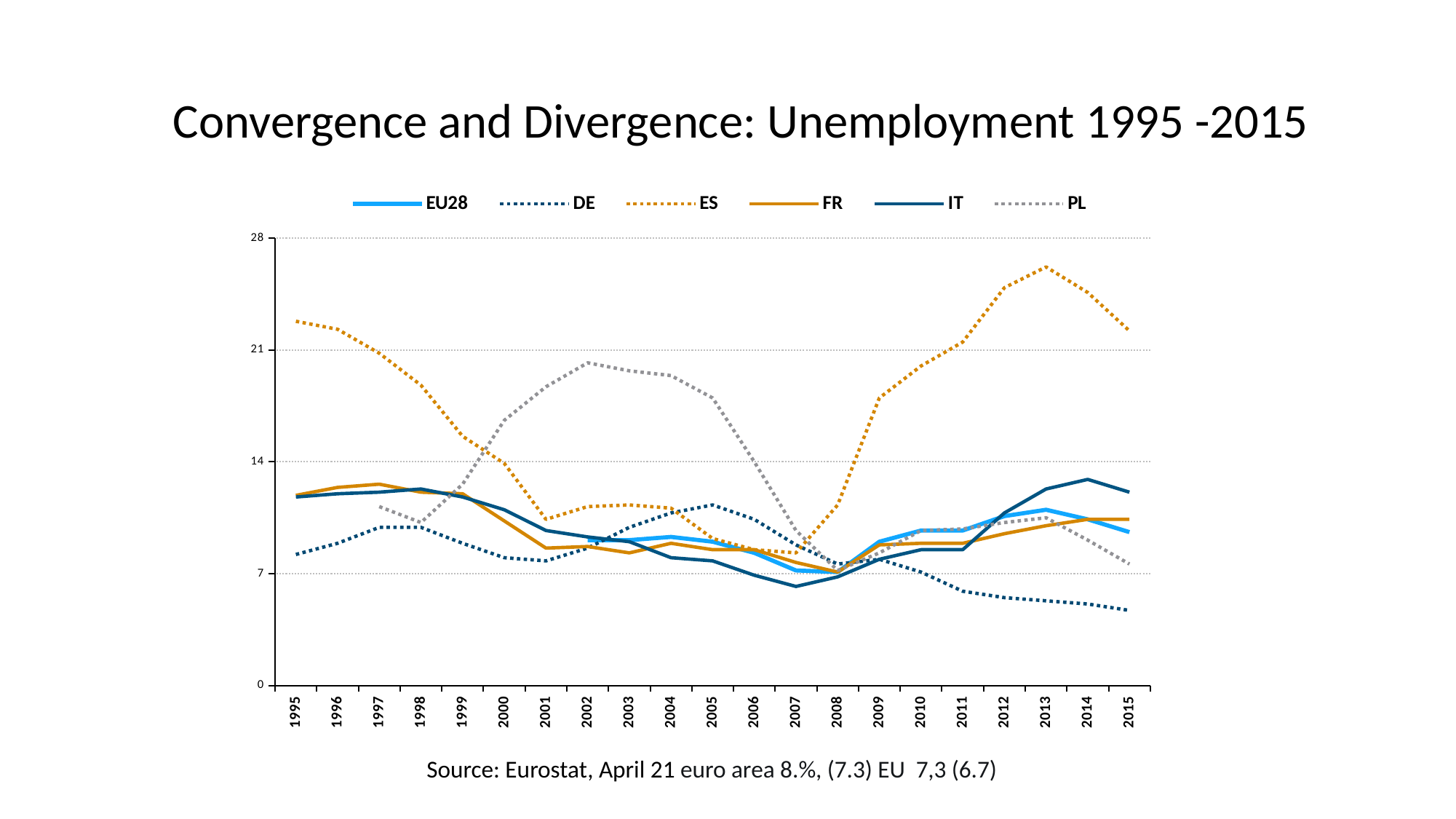

Convergence and Divergence: Unemployment 1995 -2015

### Chart:

| Category | EU28 | DE | ES | FR | IT | PL |
|---|---|---|---|---|---|---|
| 1995 | None | 8.2 | 22.8 | 11.9 | 11.8 | None |
| 1996 | None | 8.9 | 22.3 | 12.4 | 12.0 | None |
| 1997 | None | 9.9 | 20.8 | 12.6 | 12.1 | 11.2 |
| 1998 | None | 9.9 | 18.8 | 12.1 | 12.3 | 10.2 |
| 1999 | None | 8.9 | 15.6 | 12.0 | 11.8 | 12.6 |
| 2000 | None | 8.0 | 13.9 | 10.3 | 11.0 | 16.6 |
| 2001 | None | 7.8 | 10.4 | 8.6 | 9.7 | 18.7 |
| 2002 | 9.1 | 8.6 | 11.2 | 8.7 | 9.3 | 20.2 |
| 2003 | 9.1 | 9.9 | 11.3 | 8.3 | 9.0 | 19.7 |
| 2004 | 9.3 | 10.8 | 11.1 | 8.9 | 8.0 | 19.4 |
| 2005 | 9.0 | 11.3 | 9.2 | 8.5 | 7.8 | 18.0 |
| 2006 | 8.3 | 10.4 | 8.5 | 8.5 | 6.9 | 14.0 |
| 2007 | 7.2 | 8.8 | 8.3 | 7.7 | 6.2 | 9.7 |
| 2008 | 7.1 | 7.6 | 11.3 | 7.1 | 6.8 | 7.2 |
| 2009 | 9.0 | 7.9 | 18.0 | 8.8 | 7.9 | 8.3 |
| 2010 | 9.7 | 7.1 | 20.0 | 8.9 | 8.5 | 9.7 |
| 2011 | 9.7 | 5.9 | 21.5 | 8.9 | 8.5 | 9.8 |
| 2012 | 10.6 | 5.5 | 24.9 | 9.5 | 10.8 | 10.2 |
| 2013 | 11.0 | 5.3 | 26.2 | 10.0 | 12.3 | 10.5 |
| 2014 | 10.4 | 5.1 | 24.6 | 10.4 | 12.9 | 9.1 |
| 2015 | 9.6 | 4.7 | 22.2 | 10.4 | 12.1 | 7.6 |
Source: Eurostat, April 21 euro area 8.%, (7.3) EU  7,3 (6.7)